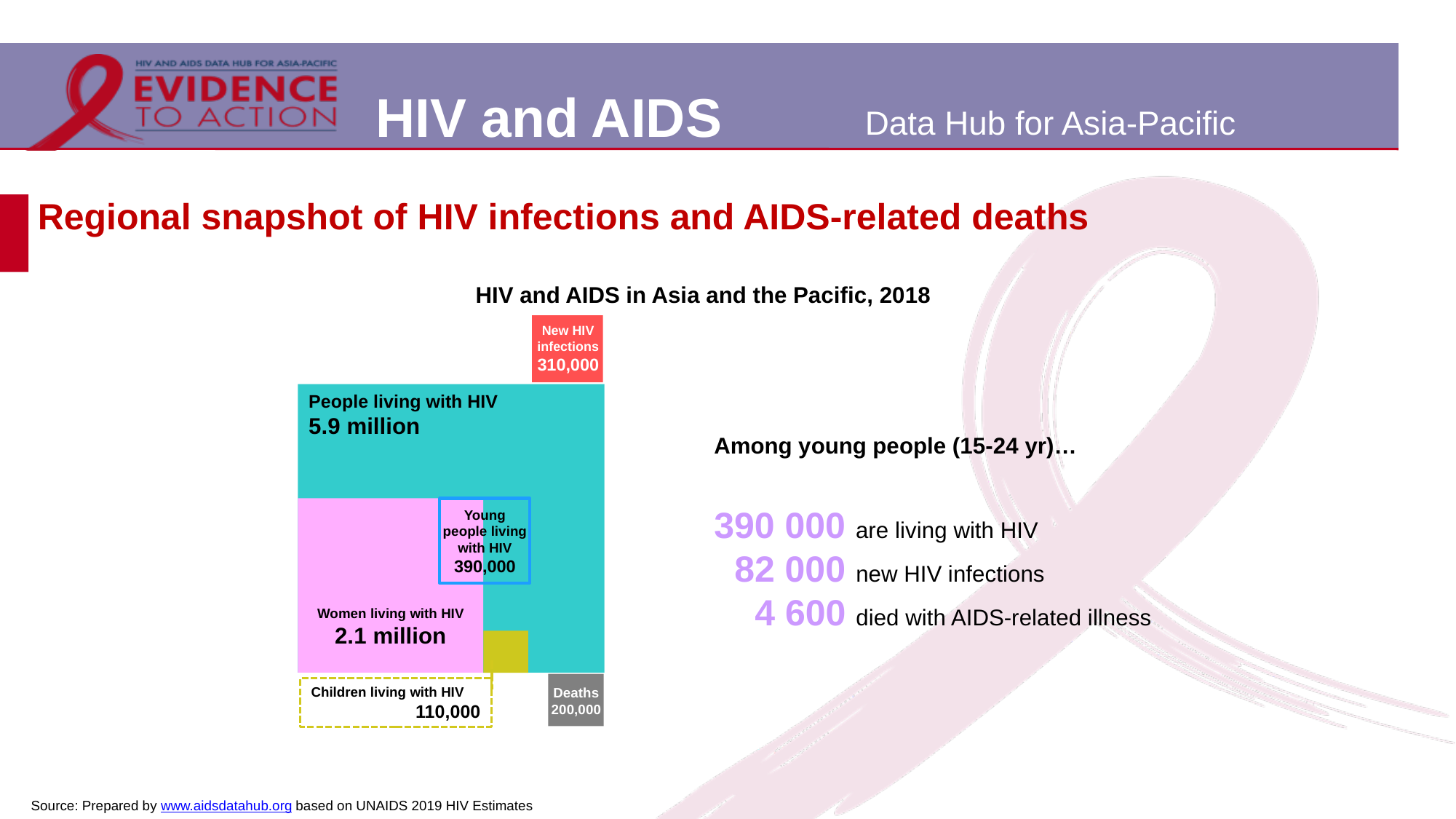

# Regional snapshot of HIV infections and AIDS-related deaths
HIV and AIDS in Asia and the Pacific, 2018

People living with HIV
5.9 million

Women living with HIV
2.1 million

Children living with HIV
110,000
New HIV
infections
310,000

Deaths
200,000

Among young people (15-24 yr)…

390 000 are living with HIV
  82 000 new HIV infections
    4 600 died with AIDS-related illness
Young people living with HIV
390,000
Source: Prepared by www.aidsdatahub.org based on UNAIDS 2019 HIV Estimates